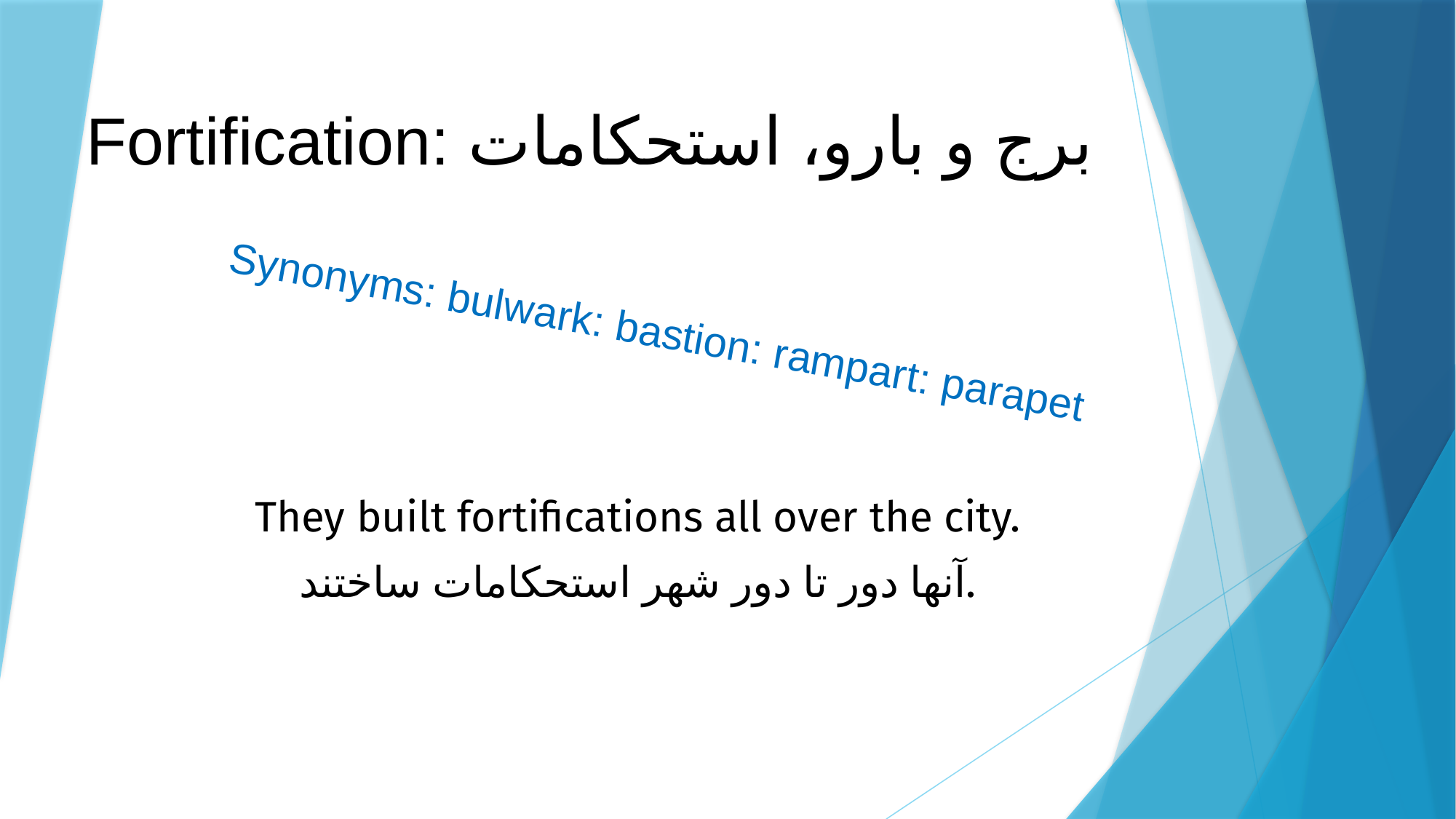

# Fortification: برج و بارو، استحکامات
Synonyms: bulwark: bastion: rampart: parapet
They built fortifications all over the city.
آنها دور تا دور شهر استحکامات ساختند.